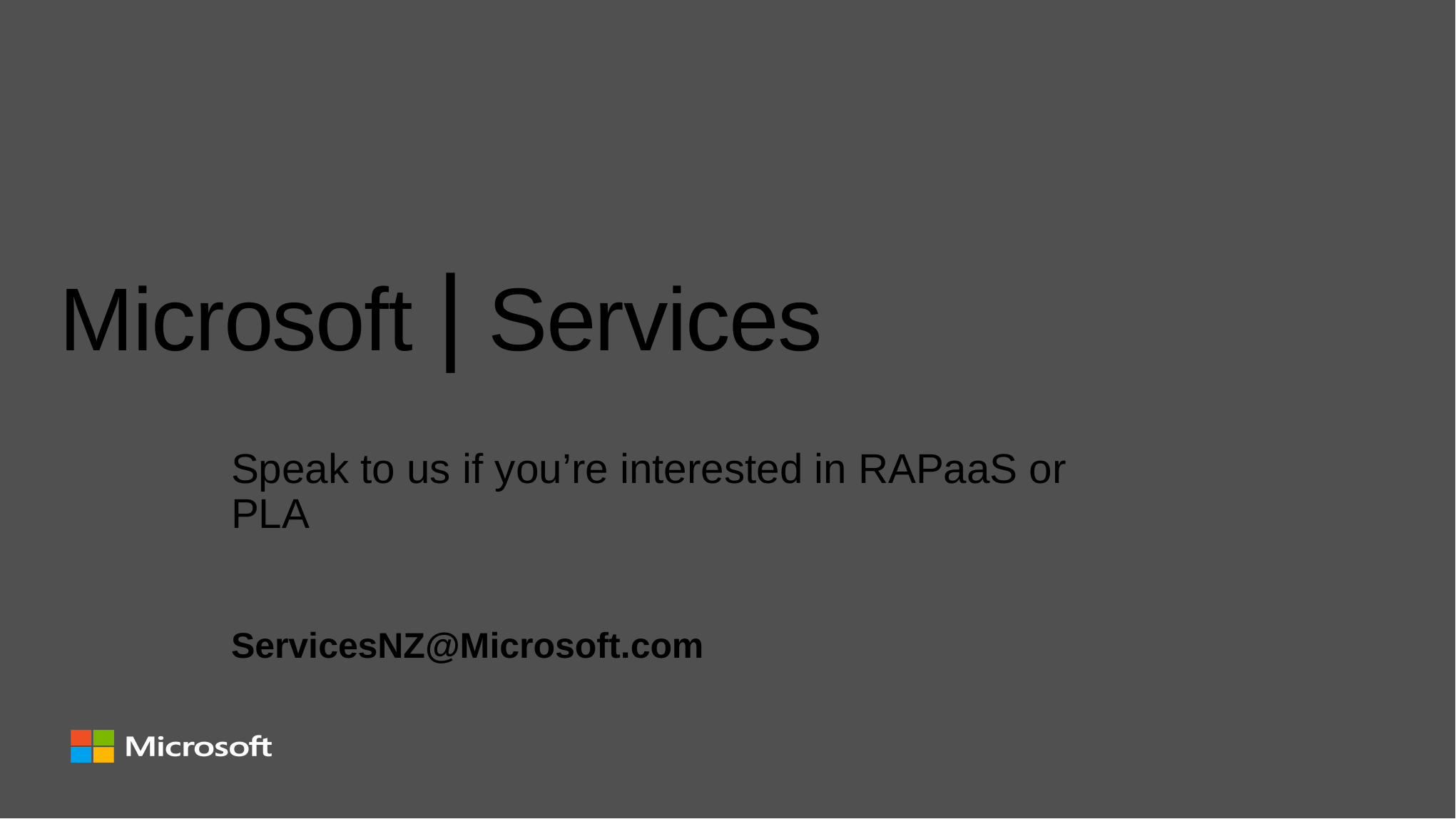

# Microsoft | Services
Speak to us if you’re interested in RAPaaS or PLA

ServicesNZ@Microsoft.com